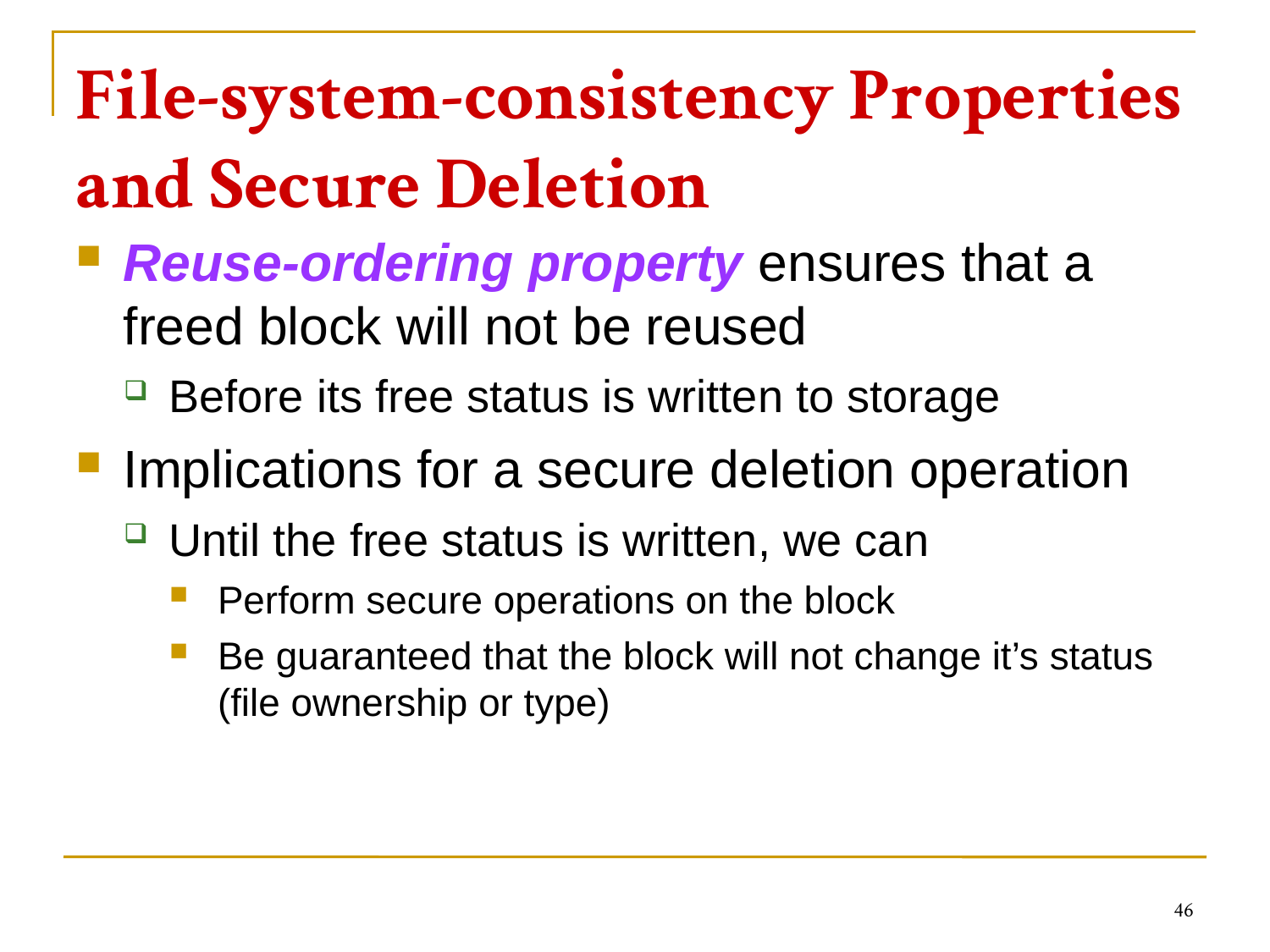

# File-system-consistency Properties and Secure Deletion
Reuse-ordering property ensures that a freed block will not be reused
Before its free status is written to storage
Implications for a secure deletion operation
Until the free status is written, we can
Perform secure operations on the block
Be guaranteed that the block will not change it’s status (file ownership or type)

46